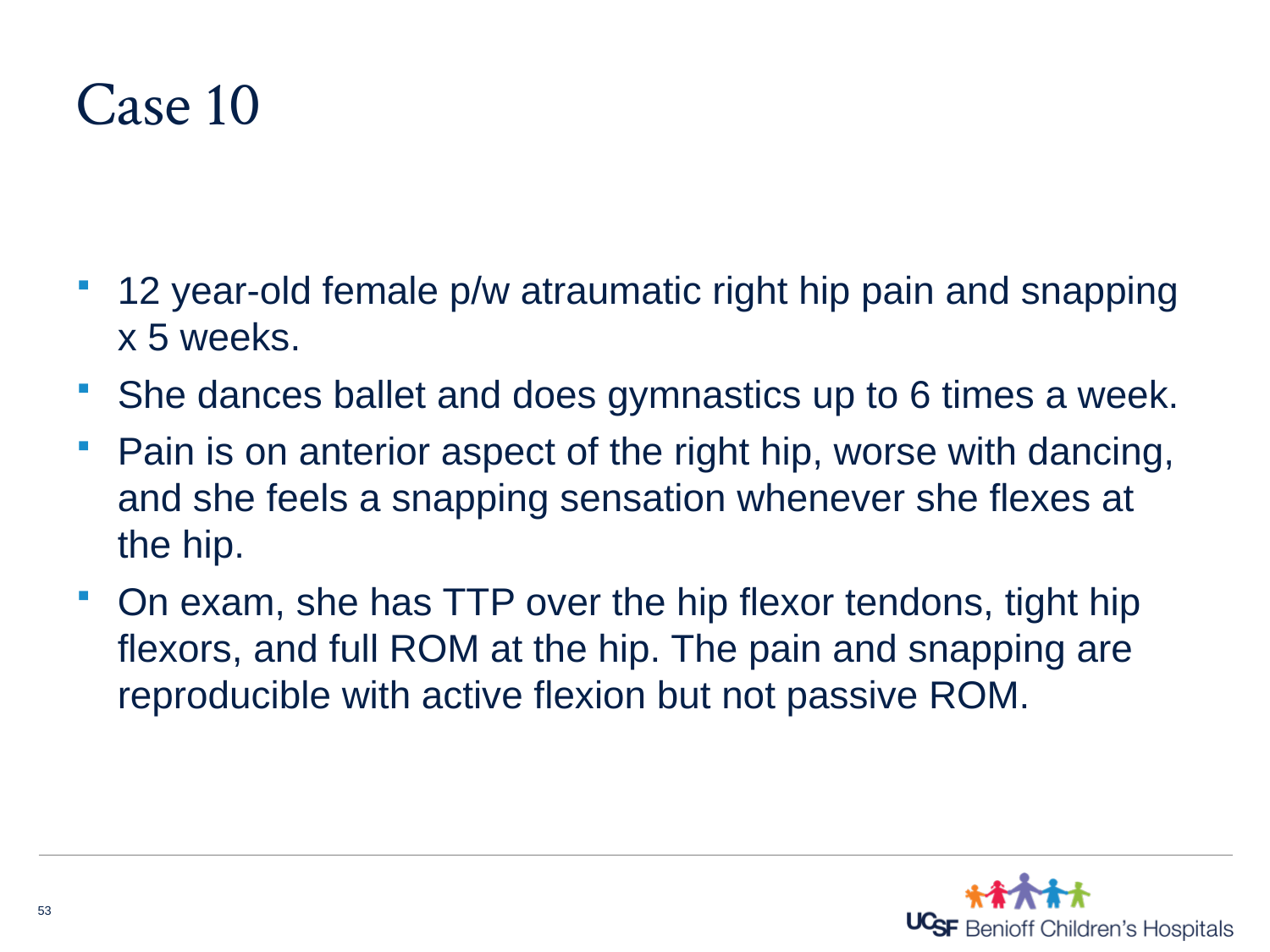

# Case 10
12 year-old female p/w atraumatic right hip pain and snapping x 5 weeks.
She dances ballet and does gymnastics up to 6 times a week.
Pain is on anterior aspect of the right hip, worse with dancing, and she feels a snapping sensation whenever she flexes at the hip.
On exam, she has TTP over the hip flexor tendons, tight hip flexors, and full ROM at the hip. The pain and snapping are reproducible with active flexion but not passive ROM.

53